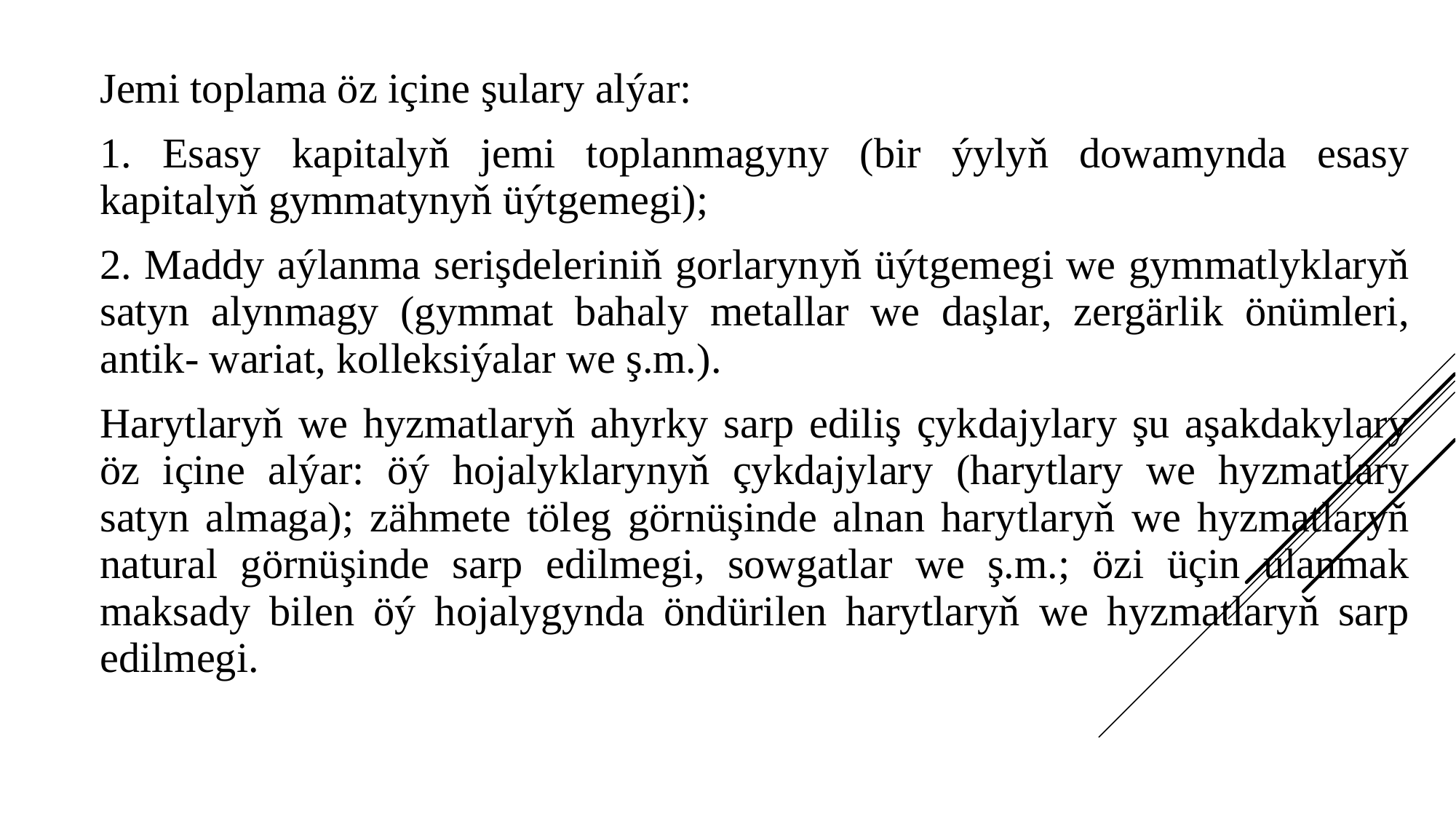

Jemi toplama öz içine şulary alýar:
1. Esasy kapitalyň jemi toplanmagyny (bir ýylyň dowamynda esasy kapitalyň gymmatynyň üýtgemegi);
2. Maddy aýlanma serişdeleriniň gorlarynyň üýtgemegi we gymmatlyklaryň satyn alynmagy (gymmat bahaly metallar we daşlar, zergärlik önümleri, antik- wariat, kolleksiýalar we ş.m.).
Harytlaryň we hyzmatlaryň ahyrky sarp ediliş çykdajylary şu aşakdakylary öz içine alýar: öý hojalyklarynyň çykdajylary (harytlary we hyzmatlary satyn almaga); zähmete töleg görnüşinde alnan harytlaryň we hyzmatlaryň natural görnüşinde sarp edilmegi, sowgatlar we ş.m.; özi üçin ulanmak maksady bilen öý hojalygynda öndürilen harytlaryň we hyzmatlaryň sarp edilmegi.